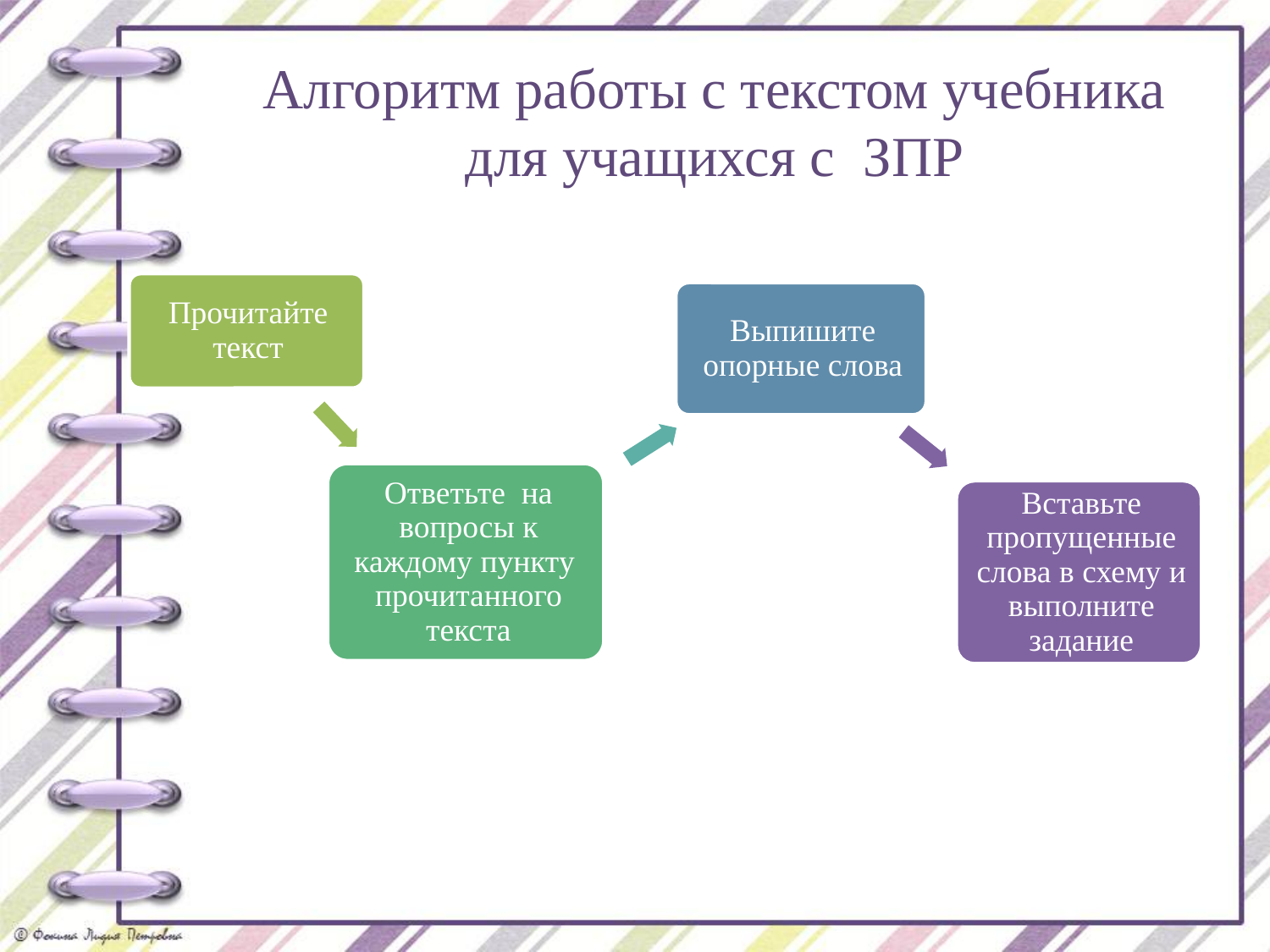

Алгоритм работы с текстом учебника для учащихся с  ЗПР
Прочитайте текст

Ответьте  на вопросы к каждому пункту  прочитанного текста

Выпишите опорные слова

Вставьте пропущенные слова в схему и выполните задание